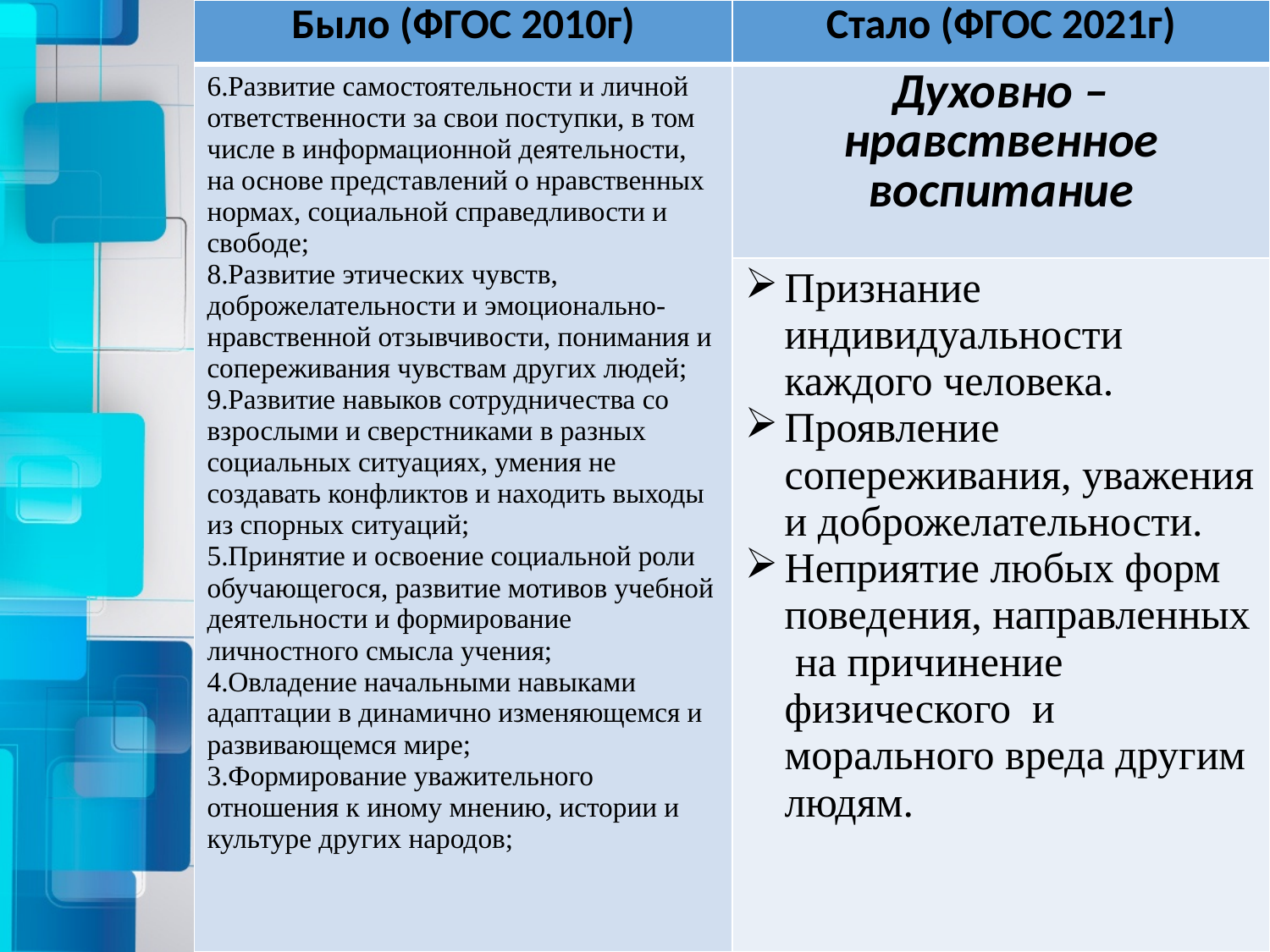

| Было (ФГОС 2010г) | Стало (ФГОС 2021г) |
| --- | --- |
| 6.Развитие самостоятельности и личной ответственности за свои поступки, в том числе в информационной деятельности, на основе представлений о нравственных нормах, социальной справедливости и свободе; 8.Развитие этических чувств, доброжелательности и эмоционально-нравственной отзывчивости, понимания и сопереживания чувствам других людей; 9.Развитие навыков сотрудничества со взрослыми и сверстниками в разных социальных ситуациях, умения не создавать конфликтов и находить выходы из спорных ситуаций; 5.Принятие и освоение социальной роли обучающегося, развитие мотивов учебной деятельности и формирование личностного смысла учения; 4.Овладение начальными навыками адаптации в динамично изменяющемся и развивающемся мире; 3.Формирование уважительного отношения к иному мнению, истории и культуре других народов; | Духовно – нравственное воспитание |
|  | Признание индивидуальности каждого человека. Проявление сопереживания, уважения и доброжелательности. Неприятие любых форм поведения, направленных на причинение физического и морального вреда другим людям. |